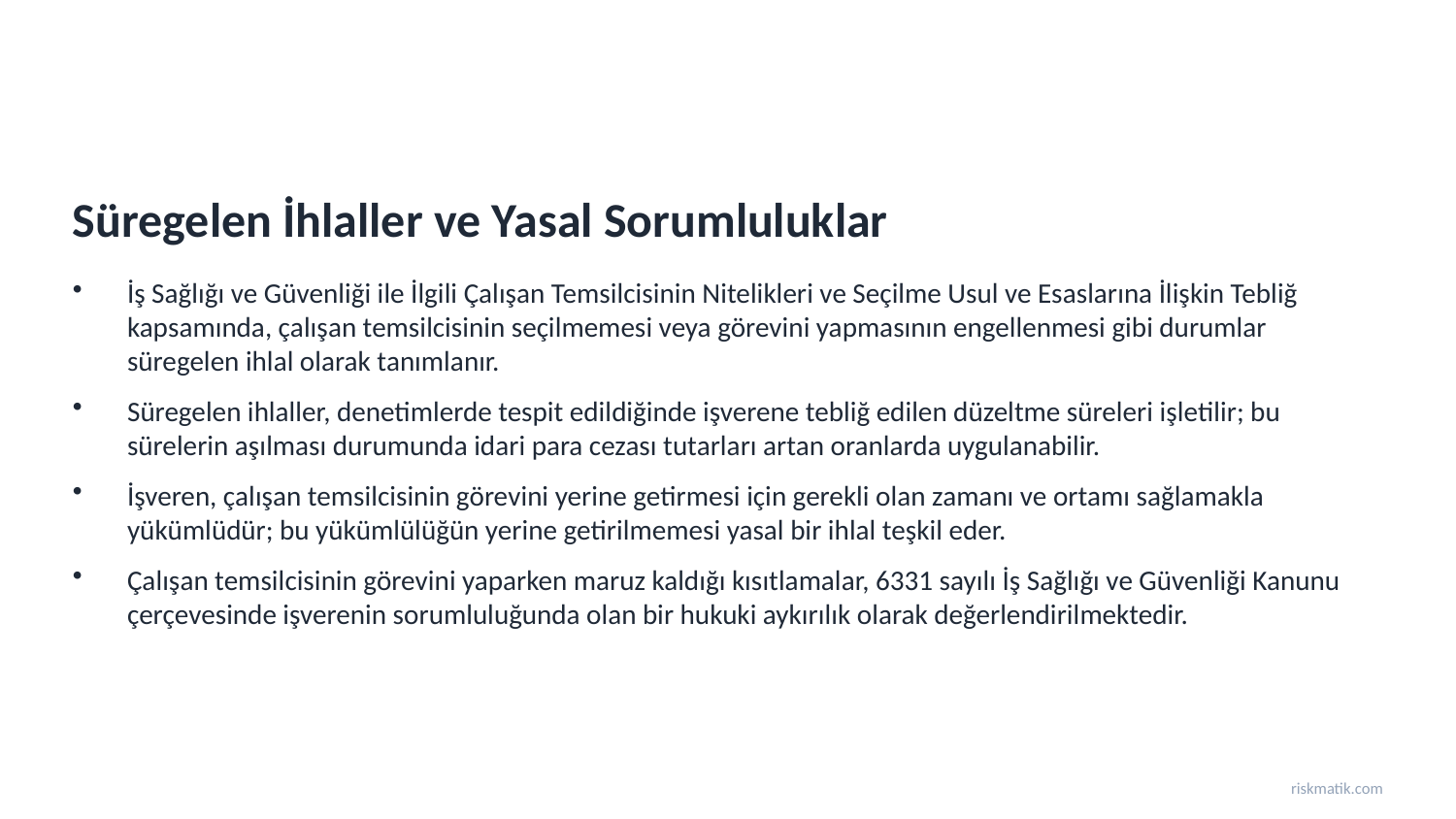

Süregelen İhlaller ve Yasal Sorumluluklar
İş Sağlığı ve Güvenliği ile İlgili Çalışan Temsilcisinin Nitelikleri ve Seçilme Usul ve Esaslarına İlişkin Tebliğ kapsamında, çalışan temsilcisinin seçilmemesi veya görevini yapmasının engellenmesi gibi durumlar süregelen ihlal olarak tanımlanır.
Süregelen ihlaller, denetimlerde tespit edildiğinde işverene tebliğ edilen düzeltme süreleri işletilir; bu sürelerin aşılması durumunda idari para cezası tutarları artan oranlarda uygulanabilir.
İşveren, çalışan temsilcisinin görevini yerine getirmesi için gerekli olan zamanı ve ortamı sağlamakla yükümlüdür; bu yükümlülüğün yerine getirilmemesi yasal bir ihlal teşkil eder.
Çalışan temsilcisinin görevini yaparken maruz kaldığı kısıtlamalar, 6331 sayılı İş Sağlığı ve Güvenliği Kanunu çerçevesinde işverenin sorumluluğunda olan bir hukuki aykırılık olarak değerlendirilmektedir.
riskmatik.com